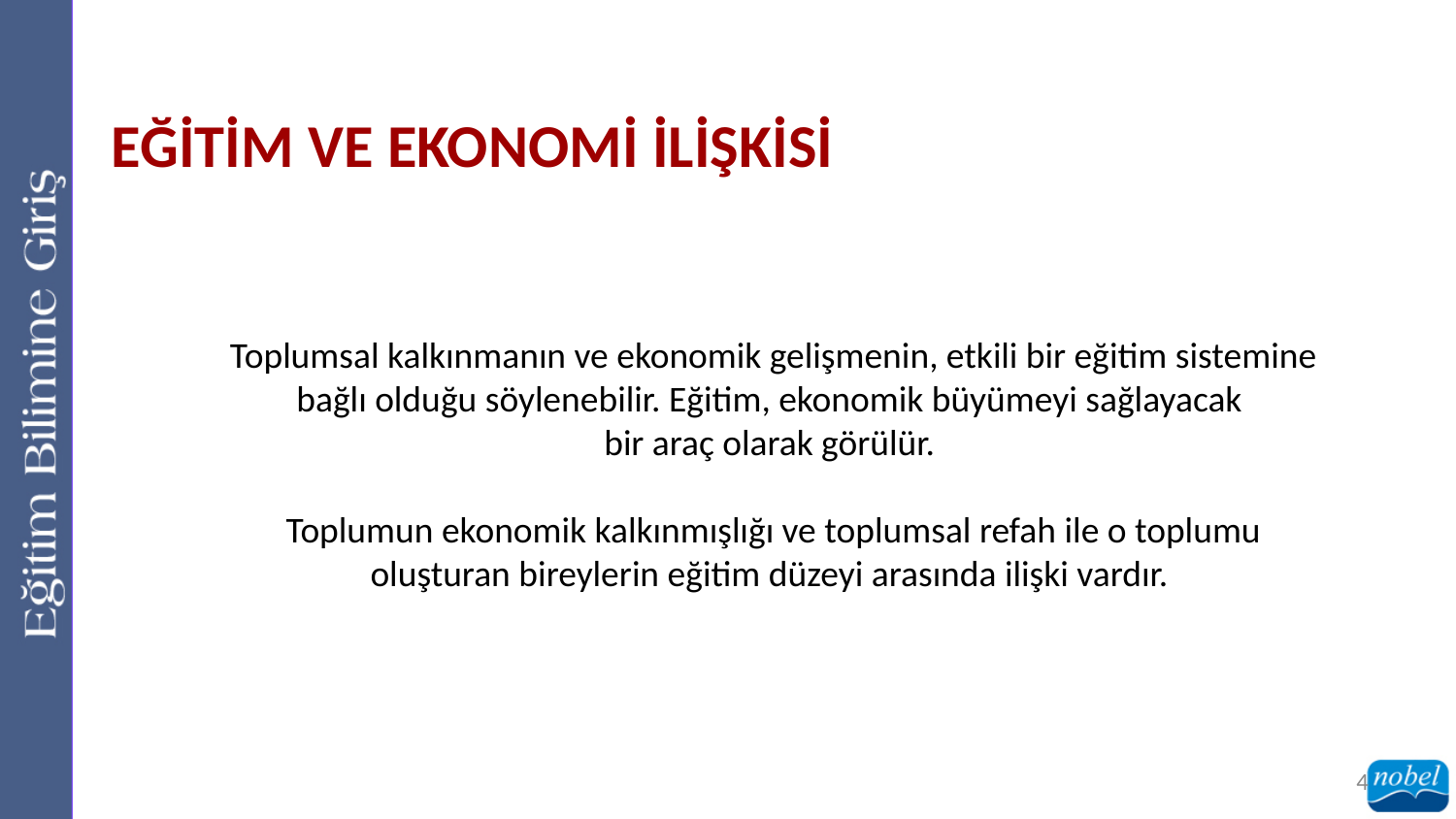

EĞİTİM VE EKONOMİ İLİŞKİSİ
Toplumsal kalkınmanın ve ekonomik gelişmenin, etkili bir eğitim sistemine bağlı olduğu söylenebilir. Eğitim, ekonomik büyümeyi sağlayacak
bir araç olarak görülür.

Toplumun ekonomik kalkınmışlığı ve toplumsal refah ile o toplumu oluşturan bireylerin eğitim düzeyi arasında ilişki vardır.
4